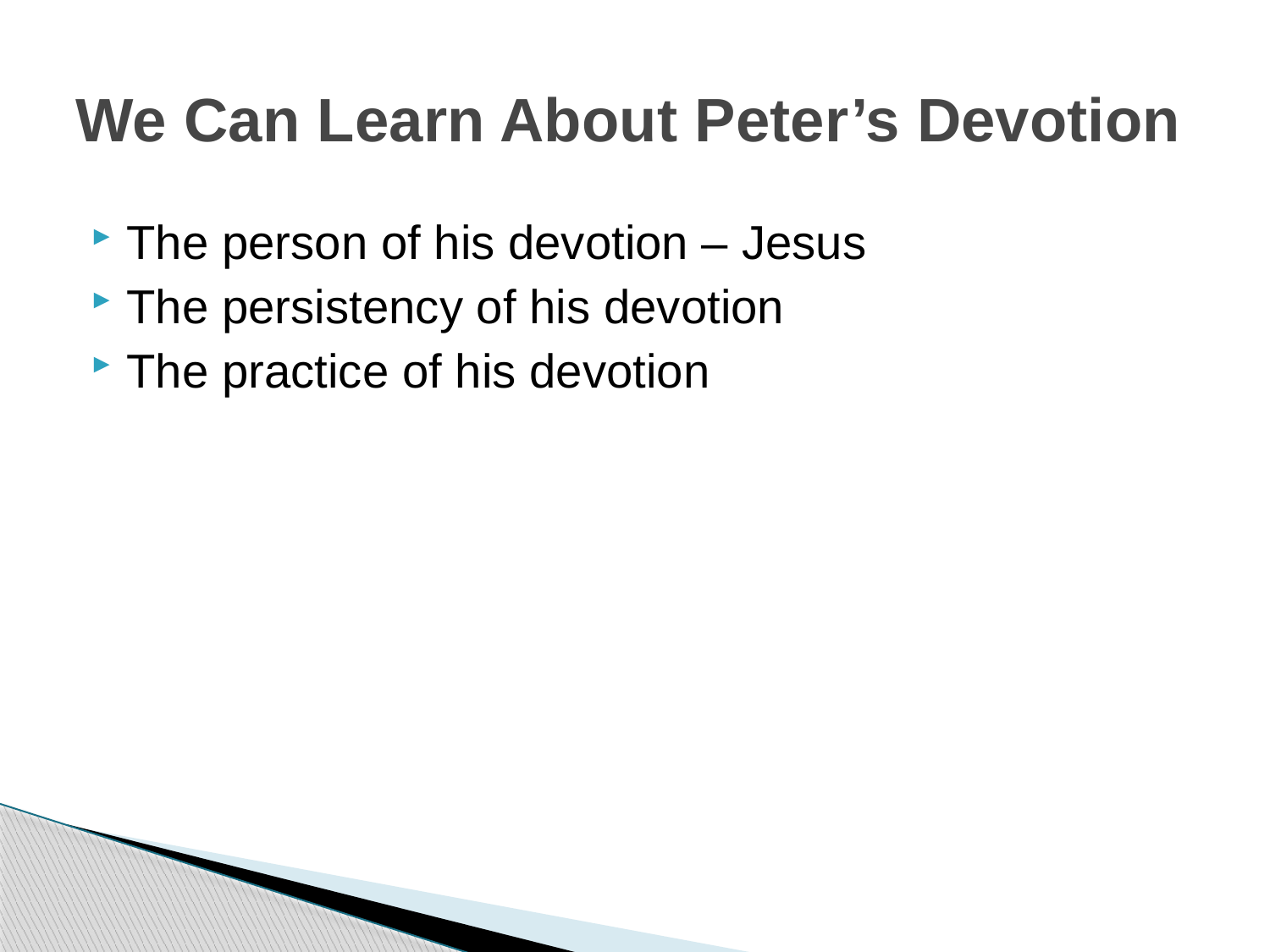

# We Can Learn About Peter’s Devotion
The person of his devotion – Jesus
The persistency of his devotion
The practice of his devotion